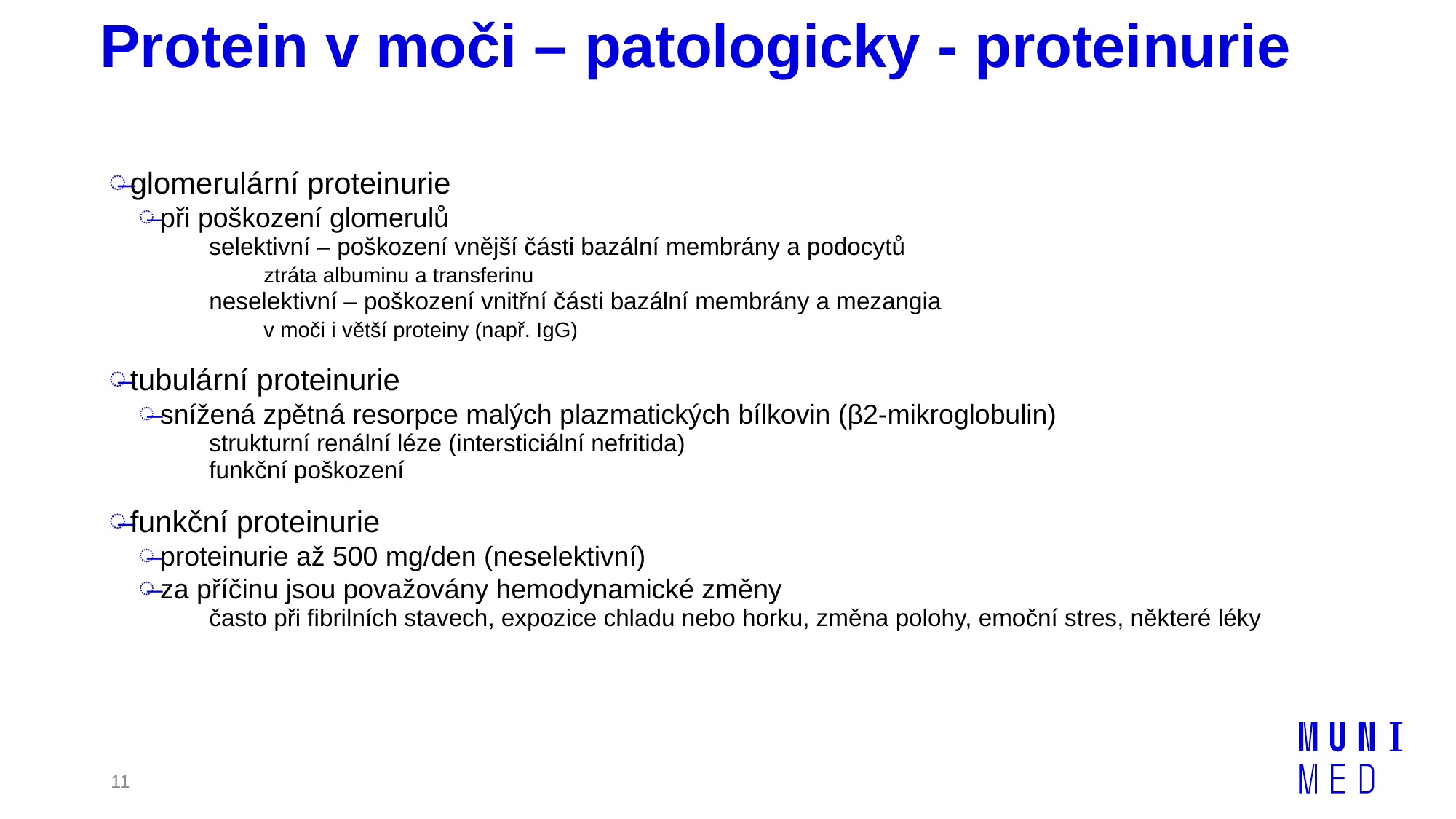

# Protein v moči – patologicky - proteinurie
glomerulární proteinurie
při poškození glomerulů
selektivní – poškození vnější části bazální membrány a podocytů
ztráta albuminu a transferinu
neselektivní – poškození vnitřní části bazální membrány a mezangia
v moči i větší proteiny (např. IgG)
tubulární proteinurie
snížená zpětná resorpce malých plazmatických bílkovin (β2-mikroglobulin)
strukturní renální léze (intersticiální nefritida)
funkční poškození
funkční proteinurie
proteinurie až 500 mg/den (neselektivní)
za příčinu jsou považovány hemodynamické změny
často při fibrilních stavech, expozice chladu nebo horku, změna polohy, emoční stres, některé léky
11